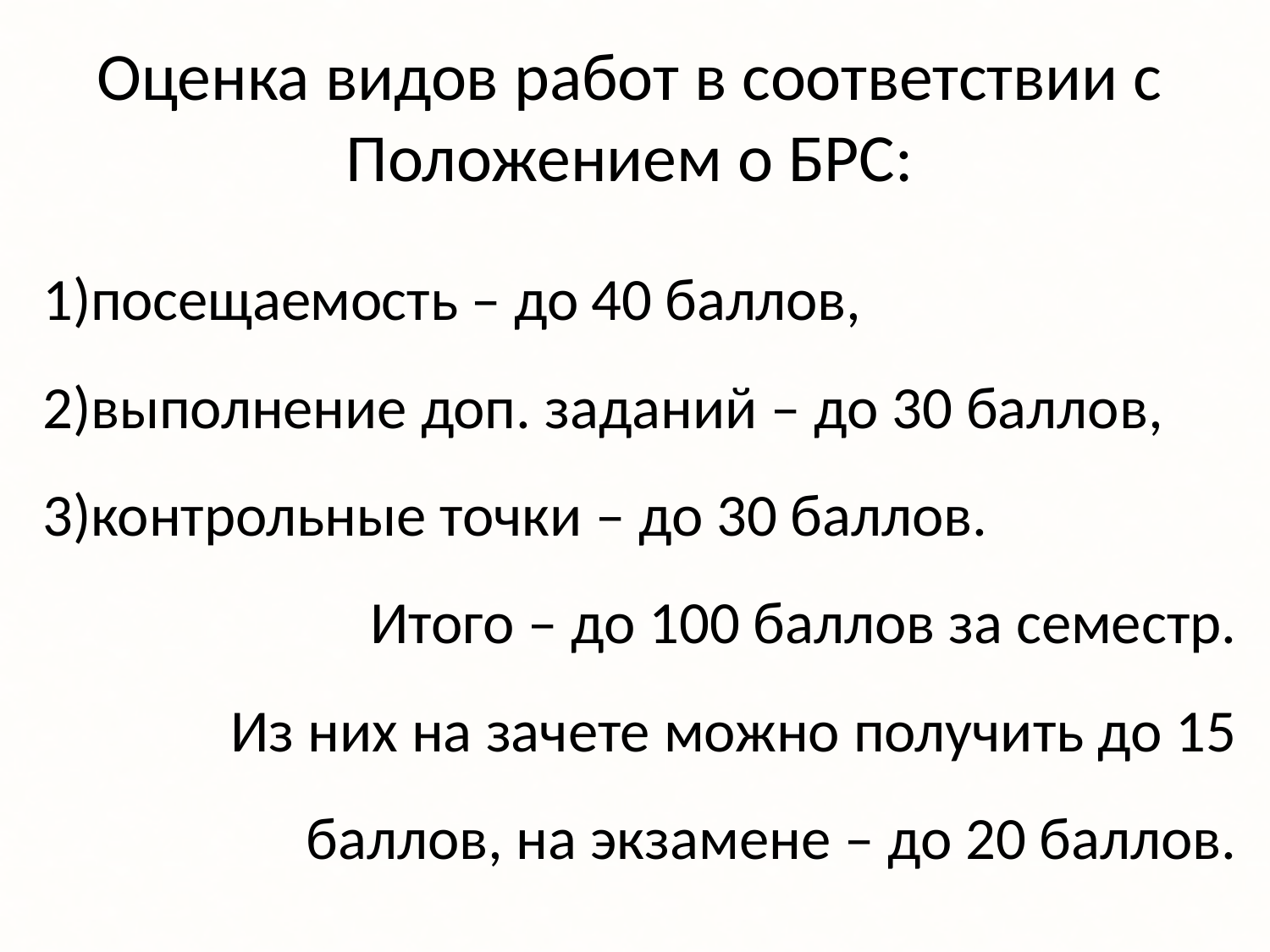

# Оценка видов работ в соответствии с Положением о БРС:
посещаемость – до 40 баллов,
выполнение доп. заданий – до 30 баллов,
контрольные точки – до 30 баллов.
Итого – до 100 баллов за семестр.
Из них на зачете можно получить до 15 баллов, на экзамене – до 20 баллов.